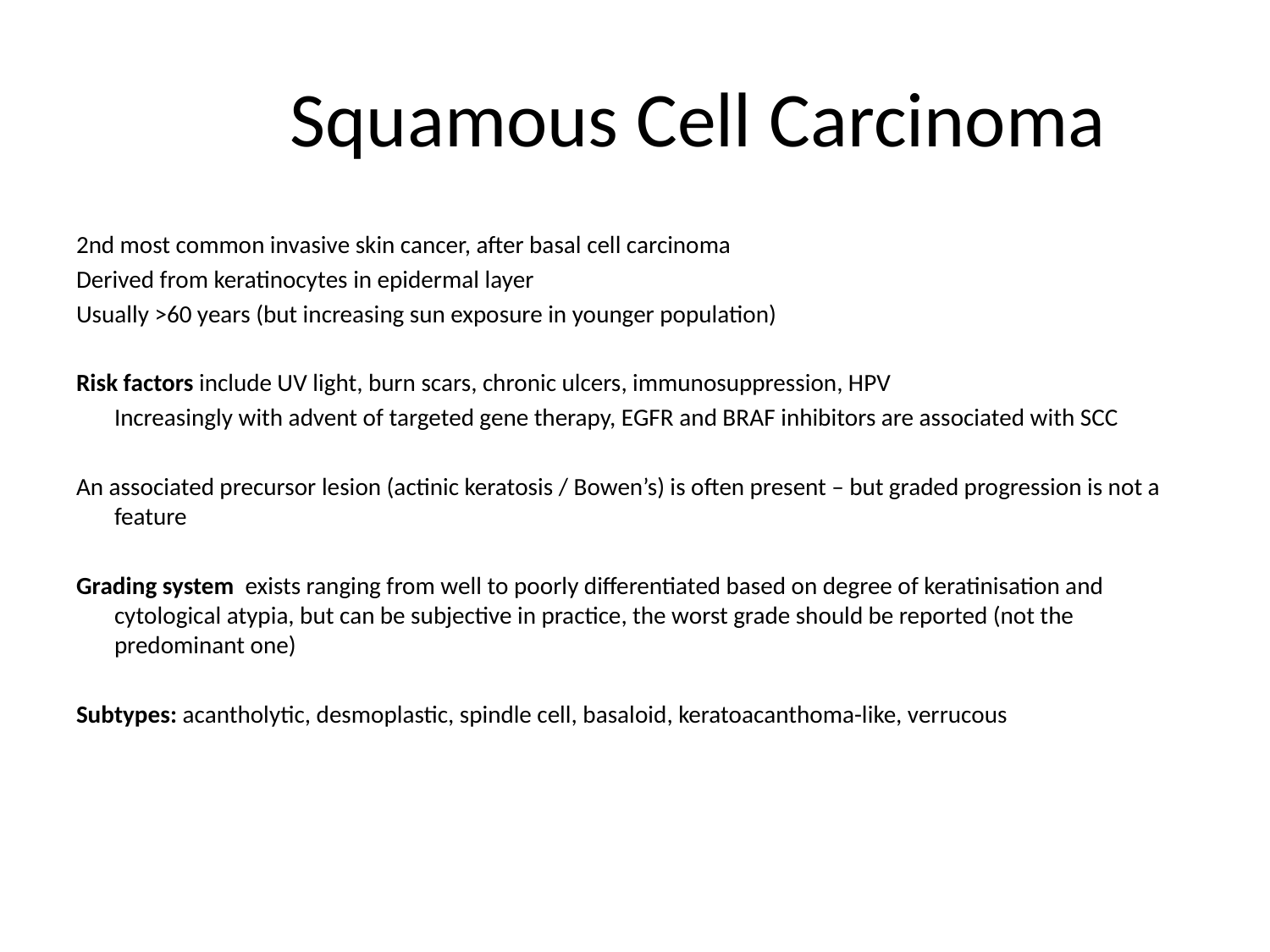

# Squamous Cell Carcinoma
2nd most common invasive skin cancer, after basal cell carcinoma
Derived from keratinocytes in epidermal layer
Usually >60 years (but increasing sun exposure in younger population)

Risk factors include UV light, burn scars, chronic ulcers, immunosuppression, HPV
	Increasingly with advent of targeted gene therapy, EGFR and BRAF inhibitors are associated with SCC

An associated precursor lesion (actinic keratosis / Bowen’s) is often present – but graded progression is not a feature

Grading system  exists ranging from well to poorly differentiated based on degree of keratinisation and cytological atypia, but can be subjective in practice, the worst grade should be reported (not the predominant one)

Subtypes: acantholytic, desmoplastic, spindle cell, basaloid, keratoacanthoma-like, verrucous